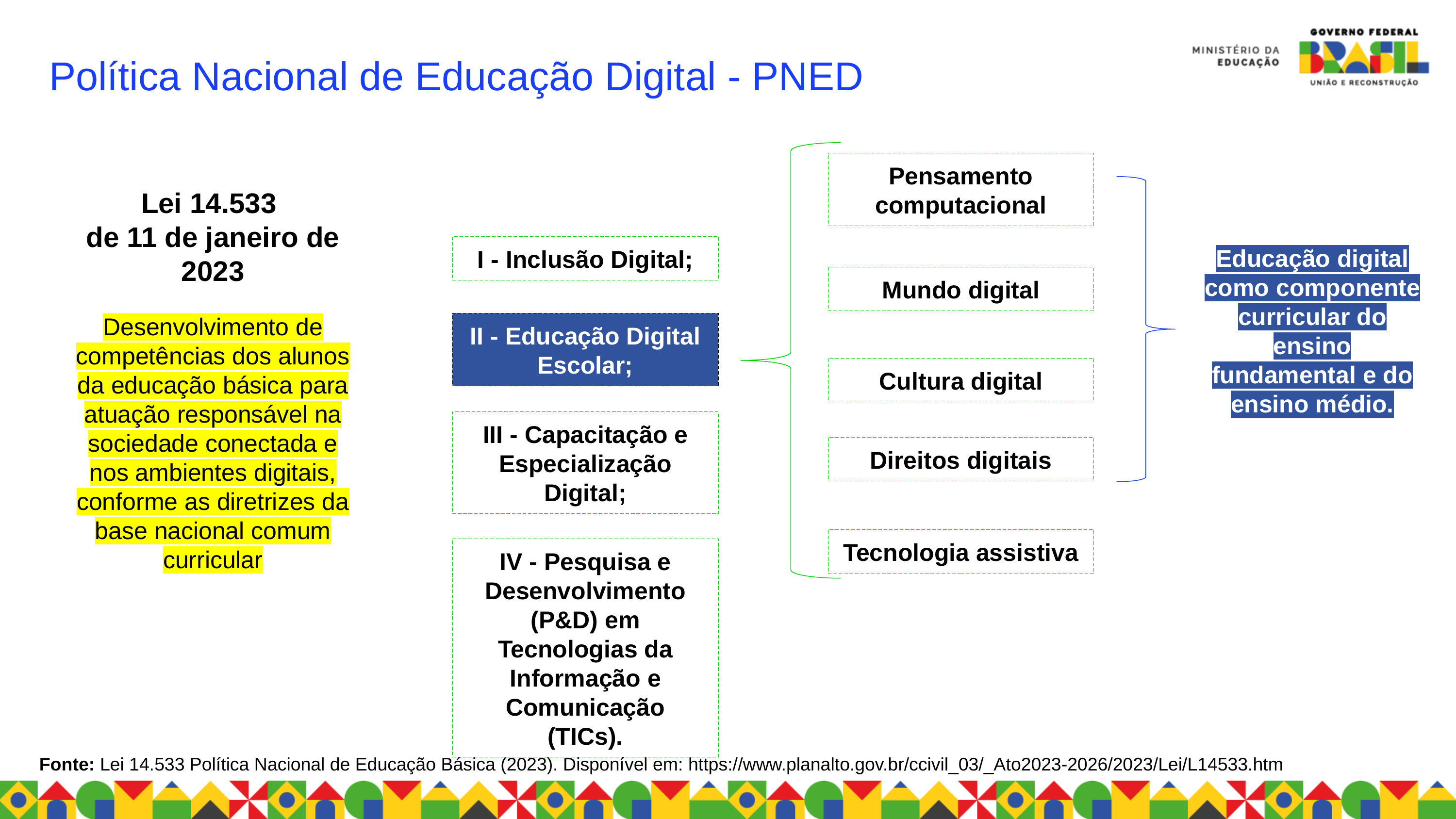

Política Nacional de Educação Digital - PNED

Pensamento computacional

Educação digital como componente curricular do ensino fundamental e do ensino médio.
Lei 14.533
de 11 de janeiro de 2023

Desenvolvimento de competências dos alunos da educação básica para atuação responsável na sociedade conectada e nos ambientes digitais, conforme as diretrizes da base nacional comum curricular
I - Inclusão Digital;
Mundo digital
II - Educação Digital Escolar;
Cultura digital
III - Capacitação e Especialização Digital;
Direitos digitais
Tecnologia assistiva
IV - Pesquisa e Desenvolvimento (P&D) em Tecnologias da Informação e Comunicação (TICs).
Fonte: Lei 14.533 Política Nacional de Educação Básica (2023). Disponível em: https://www.planalto.gov.br/ccivil_03/_Ato2023-2026/2023/Lei/L14533.htm